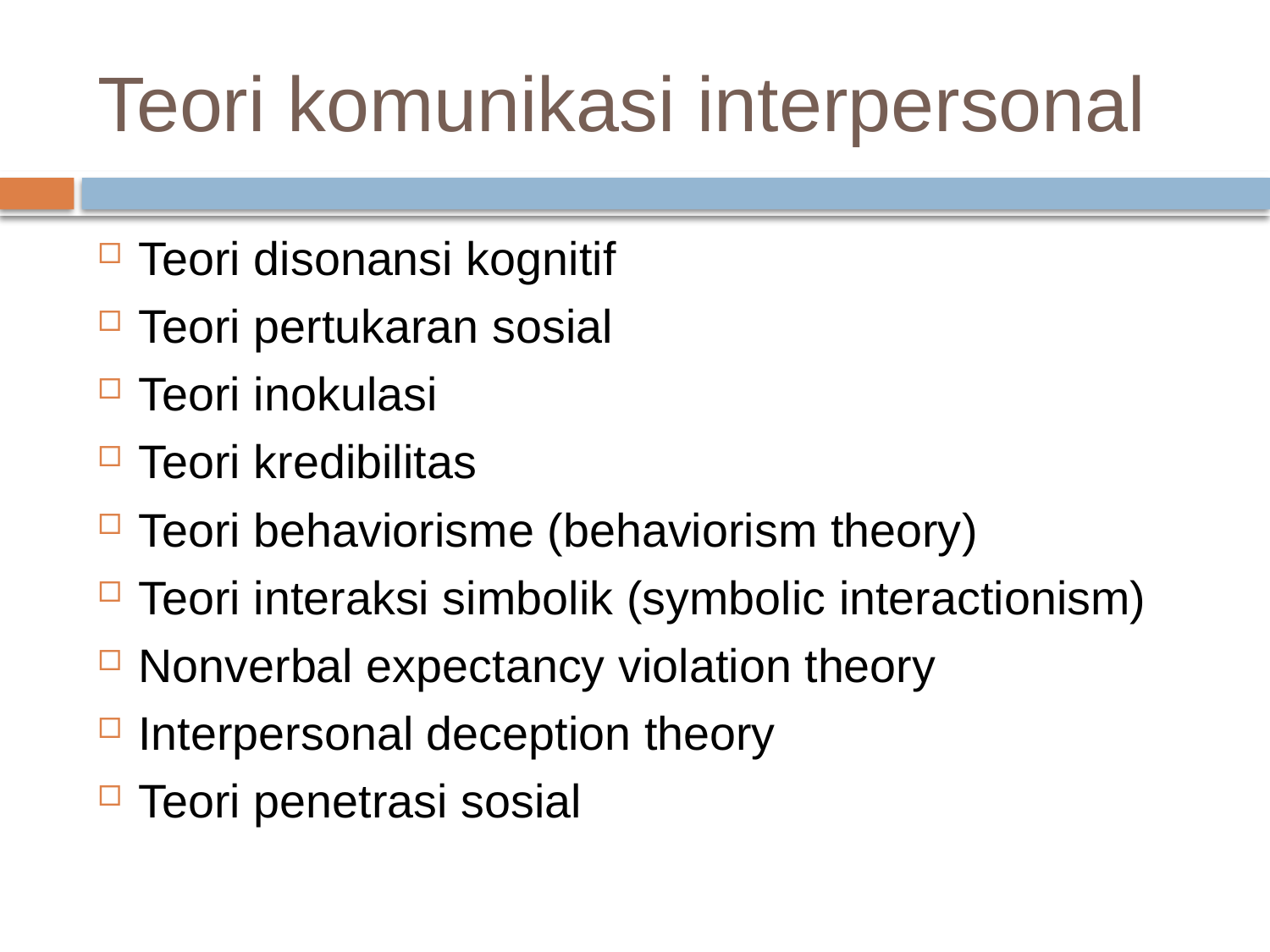

# Teori komunikasi interpersonal
Teori disonansi kognitif
Teori pertukaran sosial
Teori inokulasi
Teori kredibilitas
Teori behaviorisme (behaviorism theory)
Teori interaksi simbolik (symbolic interactionism)
Nonverbal expectancy violation theory
Interpersonal deception theory
Teori penetrasi sosial